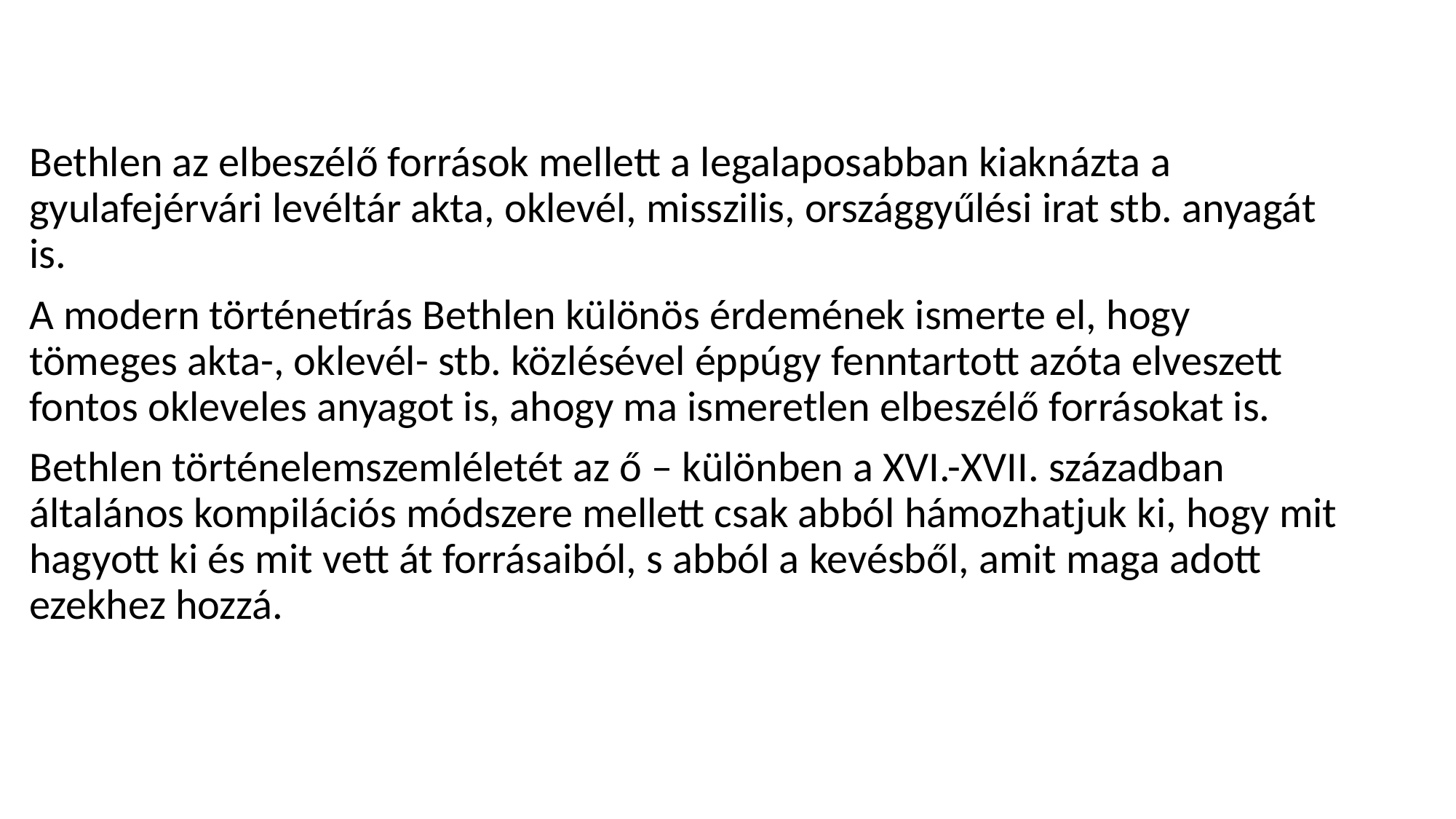

#
Bethlen az elbeszélő források mellett a legalaposabban kiaknázta a gyulafejérvári levéltár akta, oklevél, misszilis, országgyűlési irat stb. anyagát is.
A modern történetírás Bethlen különös érdemének ismerte el, hogy tömeges akta-, oklevél- stb. közlésével éppúgy fenntartott azóta elveszett fontos okleveles anyagot is, ahogy ma ismeretlen elbeszélő forrásokat is.
Bethlen történelemszemléletét az ő – különben a XVI.-XVII. században általános kompilációs módszere mellett csak abból hámozhatjuk ki, hogy mit hagyott ki és mit vett át forrásaiból, s abból a kevésből, amit maga adott ezekhez hozzá.